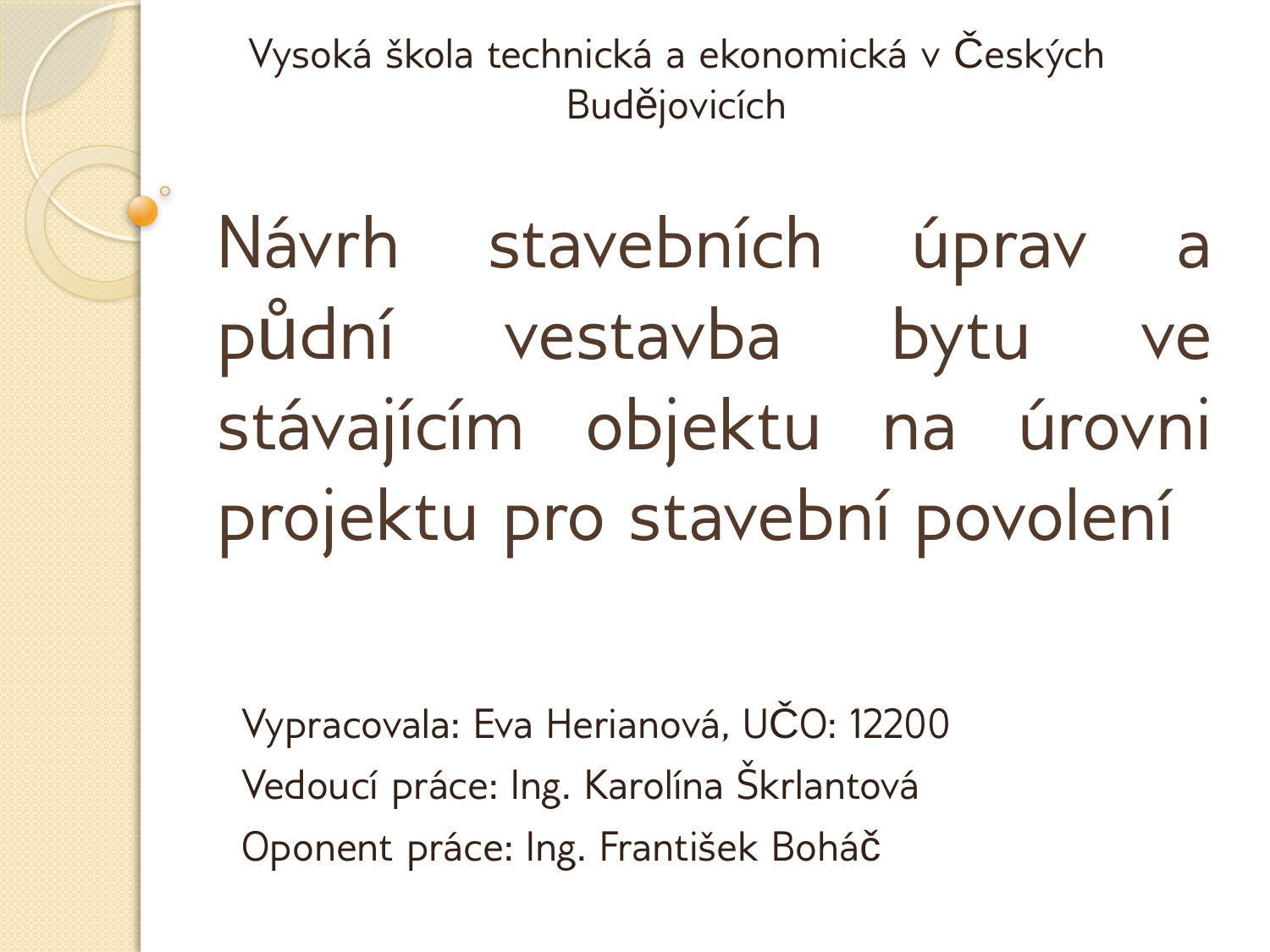

Vysoká škola technická a ekonomická v Českých Budějovicích
# Návrh stavebních úprav a půdní vestavba bytu ve stávajícím objektu na úrovni projektu pro stavební povolení
Vypracovala: Eva Herianová, UČO: 12200
Vedoucí práce: Ing. Karolína Škrlantová
Oponent práce: Ing. František Boháč